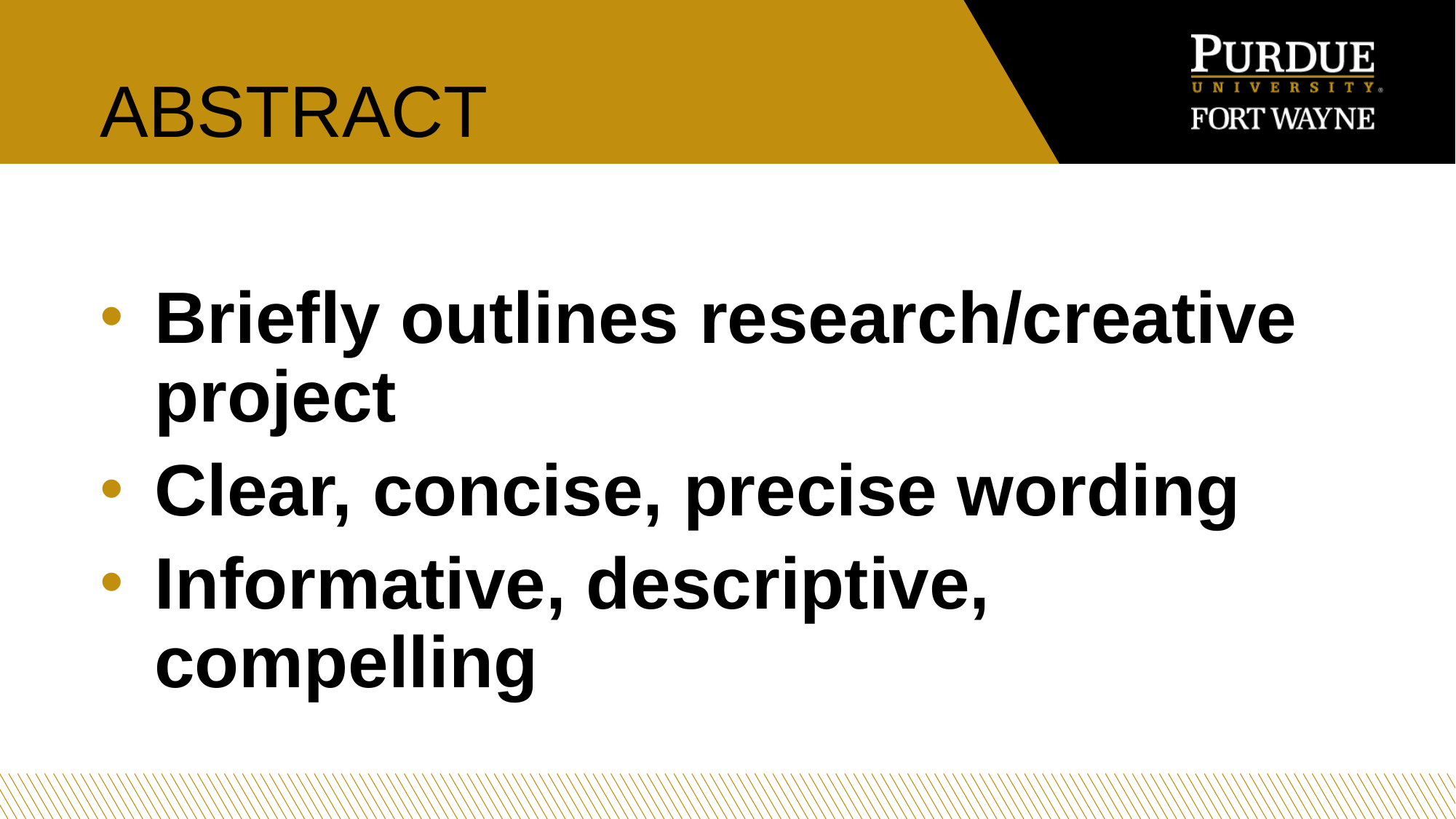

# Abstract
Briefly outlines research/creative project
Clear, concise, precise wording
Informative, descriptive, compelling